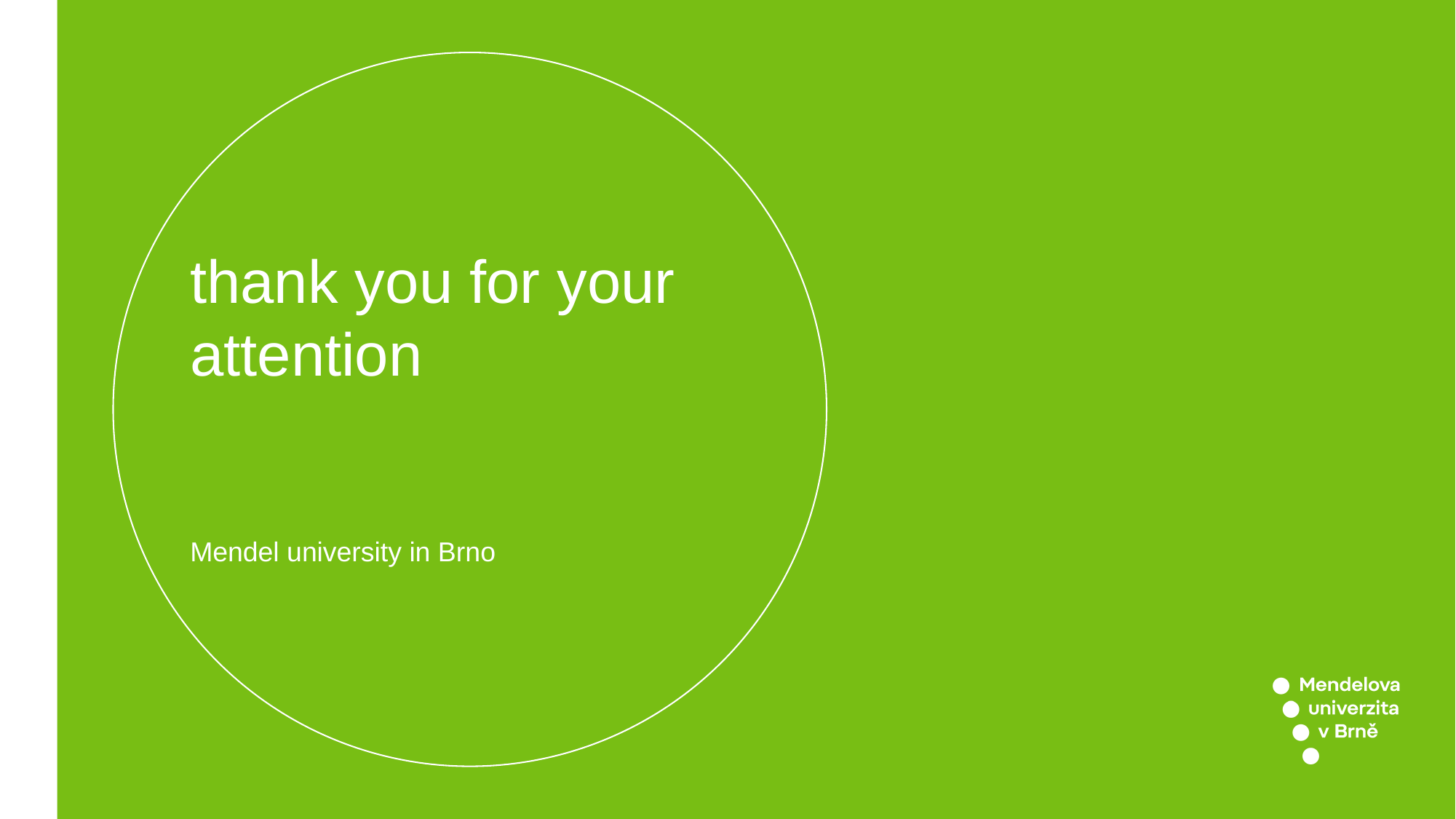

thank you for your attention

Mendel university in Brno